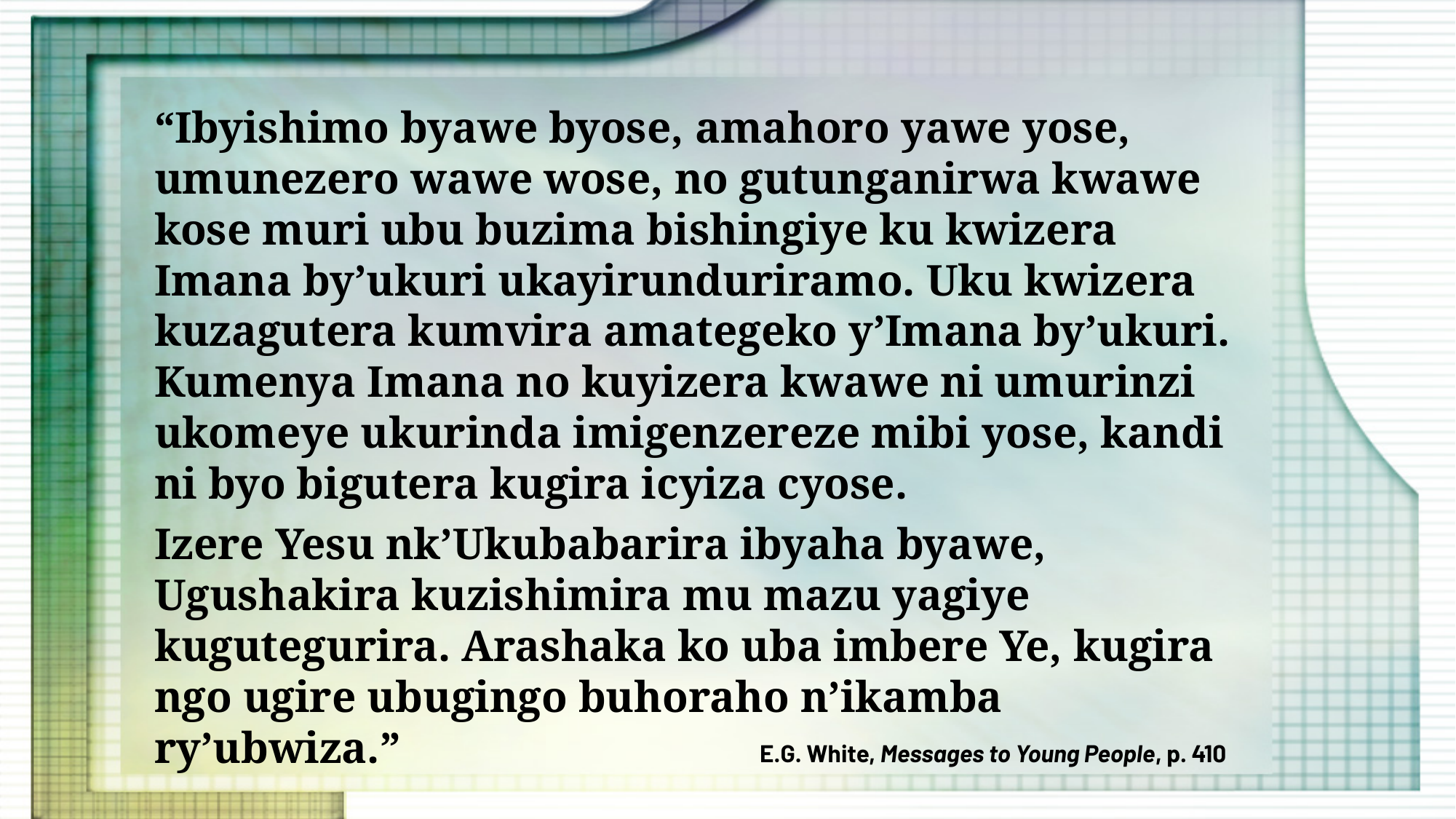

“Ibyishimo byawe byose, amahoro yawe yose, umunezero wawe wose, no gutunganirwa kwawe kose muri ubu buzima bishingiye ku kwizera Imana by’ukuri ukayirunduriramo. Uku kwizera kuzagutera kumvira amategeko y’Imana by’ukuri. Kumenya Imana no kuyizera kwawe ni umurinzi ukomeye ukurinda imigenzereze mibi yose, kandi ni byo bigutera kugira icyiza cyose.
Izere Yesu nk’Ukubabarira ibyaha byawe, Ugushakira kuzishimira mu mazu yagiye kugutegurira. Arashaka ko uba imbere Ye, kugira ngo ugire ubugingo buhoraho n’ikamba ry’ubwiza.”
E.G. White, Messages to Young People, p. 410